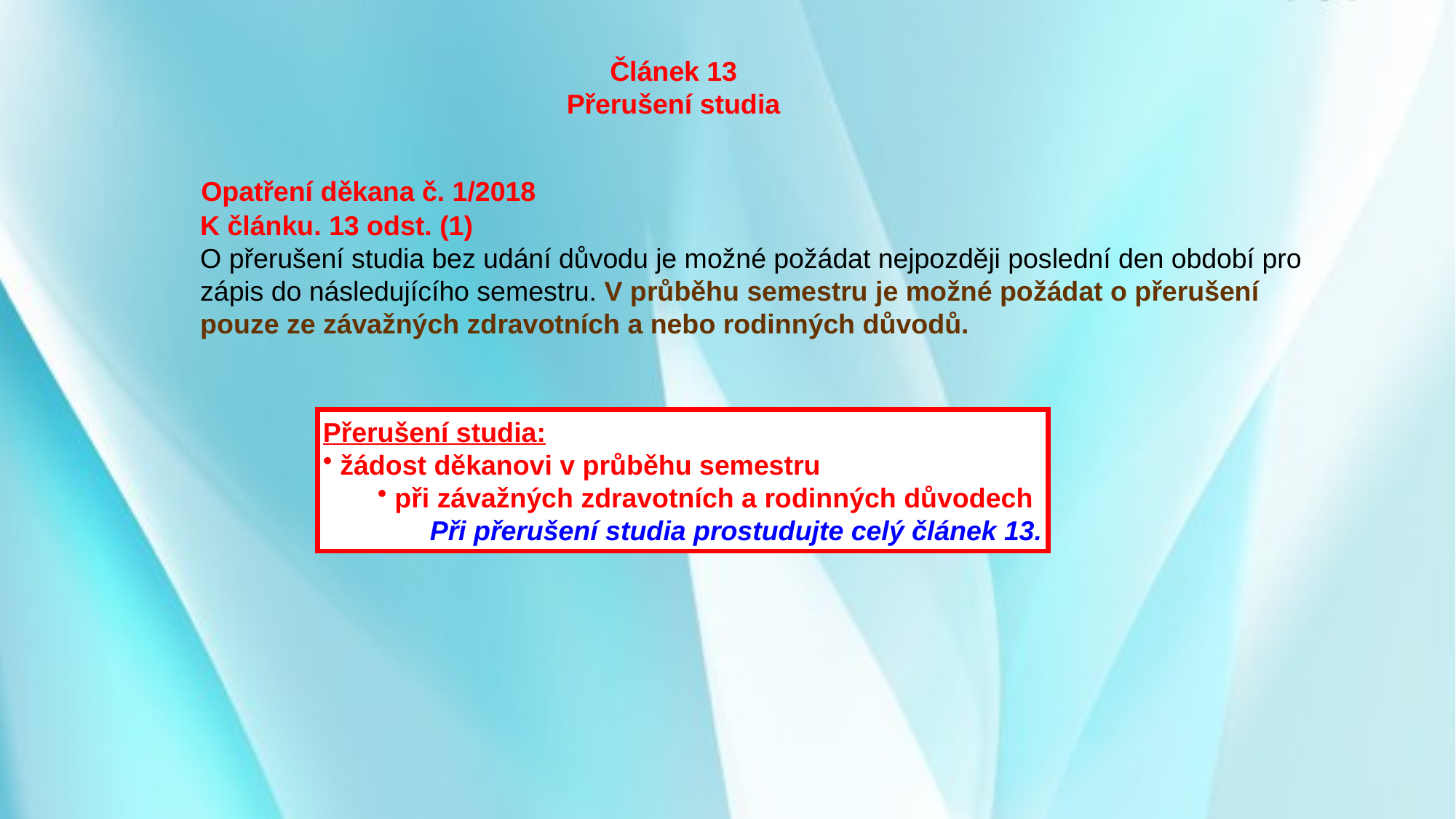

Článek 13
Přerušení studia
Opatření děkana č. 1/2018
K článku. 13 odst. (1)
O přerušení studia bez udání důvodu je možné požádat nejpozději poslední den období pro zápis do následujícího semestru. V průběhu semestru je možné požádat o přerušení pouze ze závažných zdravotních a nebo rodinných důvodů.
Přerušení studia:
 žádost děkanovi v průběhu semestru
 při závažných zdravotních a rodinných důvodech
              Při přerušení studia prostudujte celý článek 13.